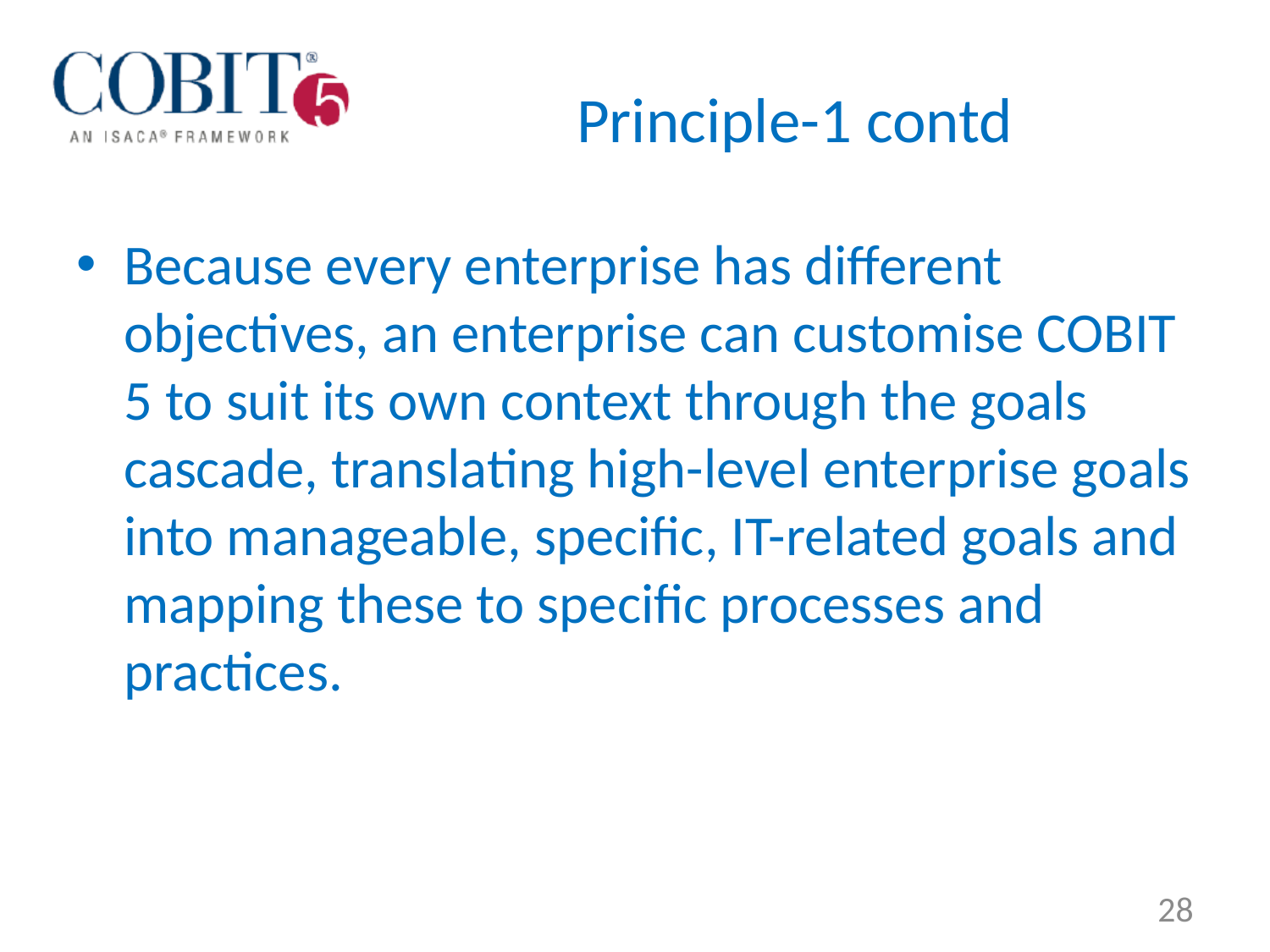

# Principle-1 contd
Because every enterprise has different objectives, an enterprise can customise COBIT 5 to suit its own context through the goals cascade, translating high-level enterprise goals into manageable, specific, IT-related goals and  mapping these to specific processes and practices.
28